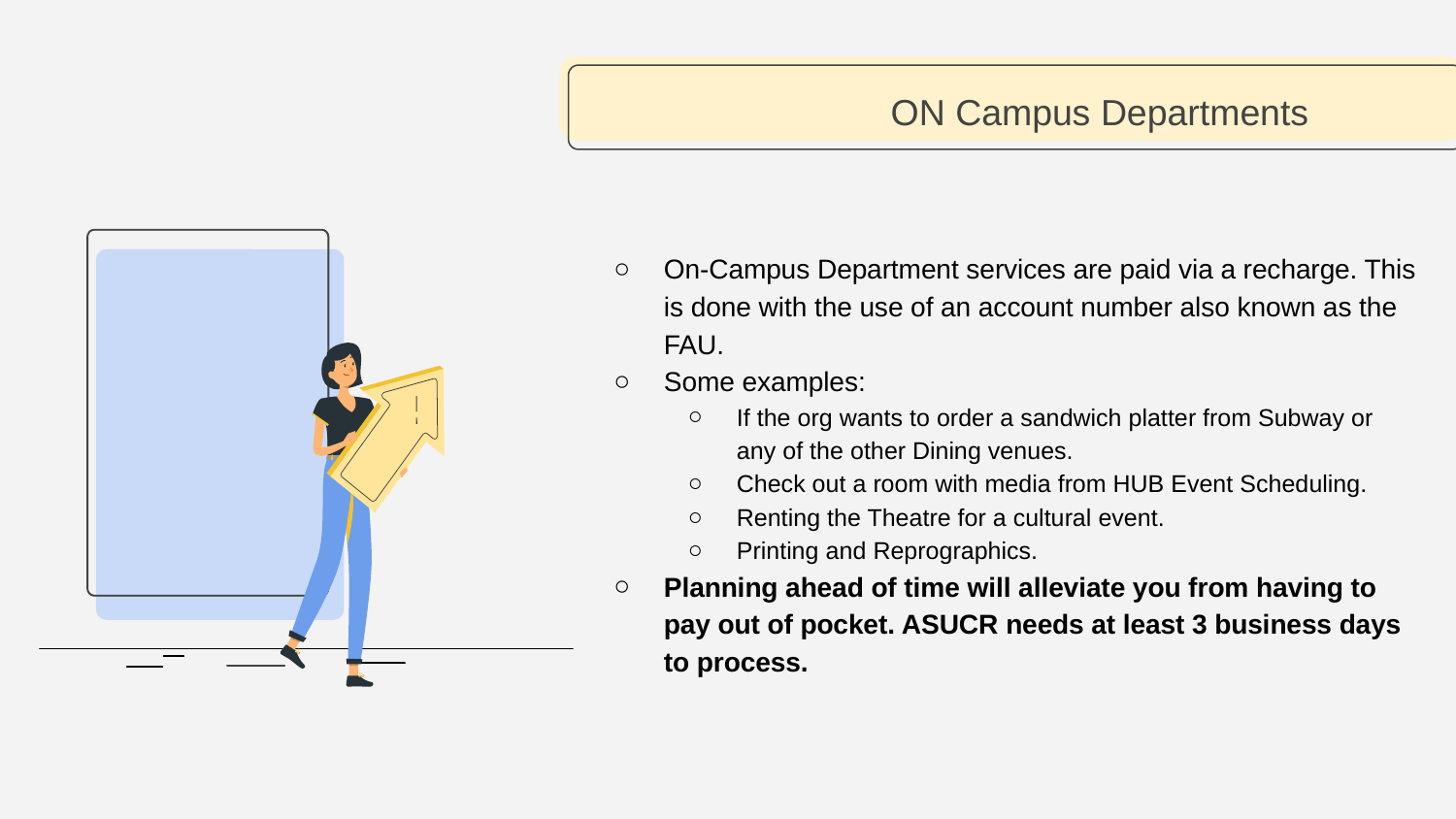

# ON Campus Departments

On-Campus Department services are paid via a recharge. This is done with the use of an account number also known as the FAU.
Some examples:
If the org wants to order a sandwich platter from Subway or any of the other Dining venues.
Check out a room with media from HUB Event Scheduling.
Renting the Theatre for a cultural event.
Printing and Reprographics.
Planning ahead of time will alleviate you from having to pay out of pocket. ASUCR needs at least 3 business days to process.